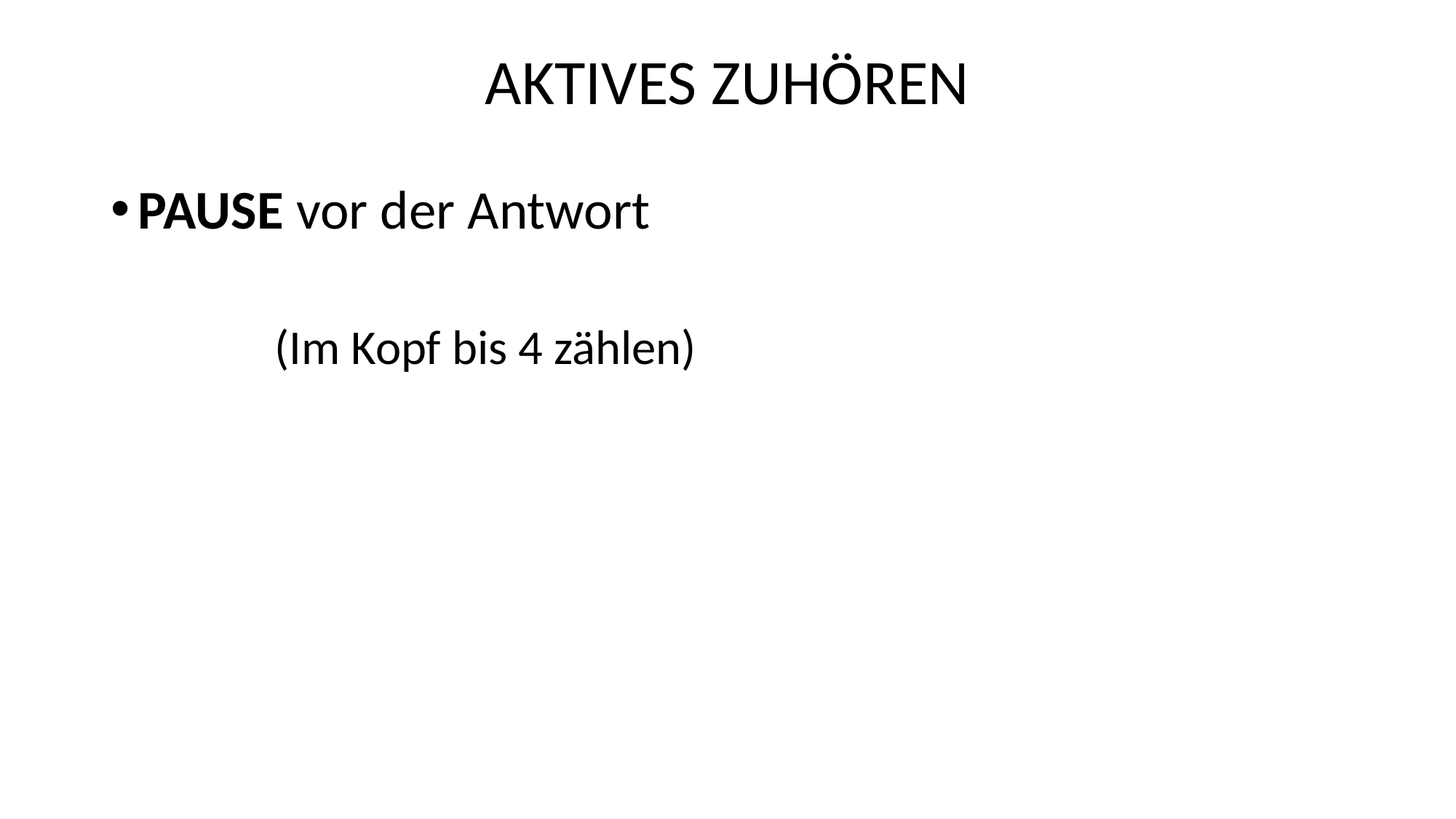

# AKTIVES ZUHÖREN
PAUSE vor der Antwort

	(Im Kopf bis 4 zählen)